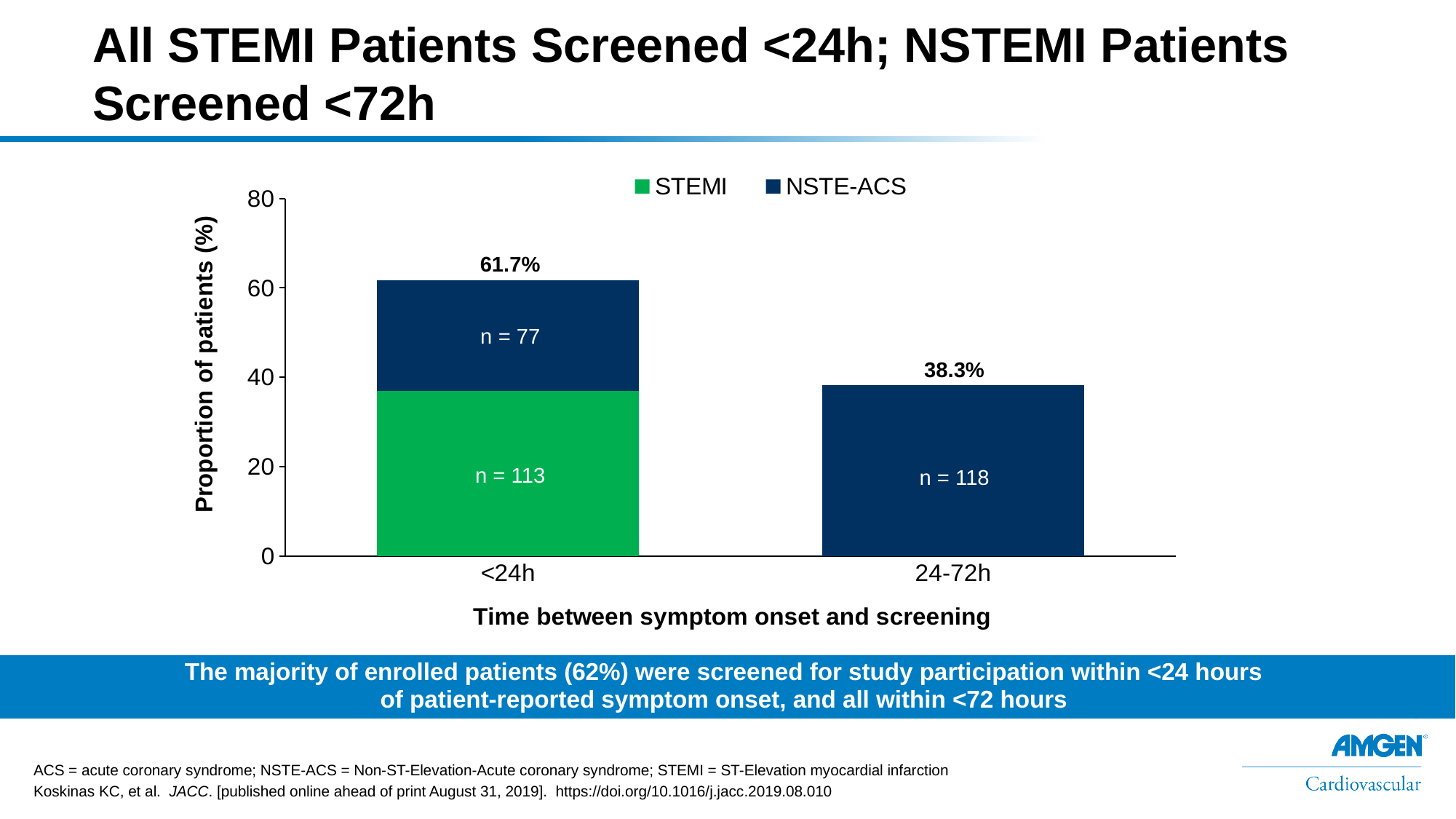

# All STEMI Patients Screened <24h; NSTEMI Patients Screened <72h

### Chart

| Category | STEMI | NSTE-ACS |
|---|---|---|
| <24h | 37.0 | 24.7 |
| 24-72h | None | 38.3 |
61.7%
n = 77
38.3%
n = 113
n = 118
The majority of enrolled patients (62%) were screened for study participation within <24 hours
of patient-reported symptom onset, and all within <72 hours
ACS = acute coronary syndrome; NSTE-ACS = Non-ST-Elevation-Acute coronary syndrome; STEMI = ST-Elevation myocardial infarction
Koskinas KC, et al.  JACC. [published online ahead of print August 31, 2019].  https://doi.org/10.1016/j.jacc.2019.08.010